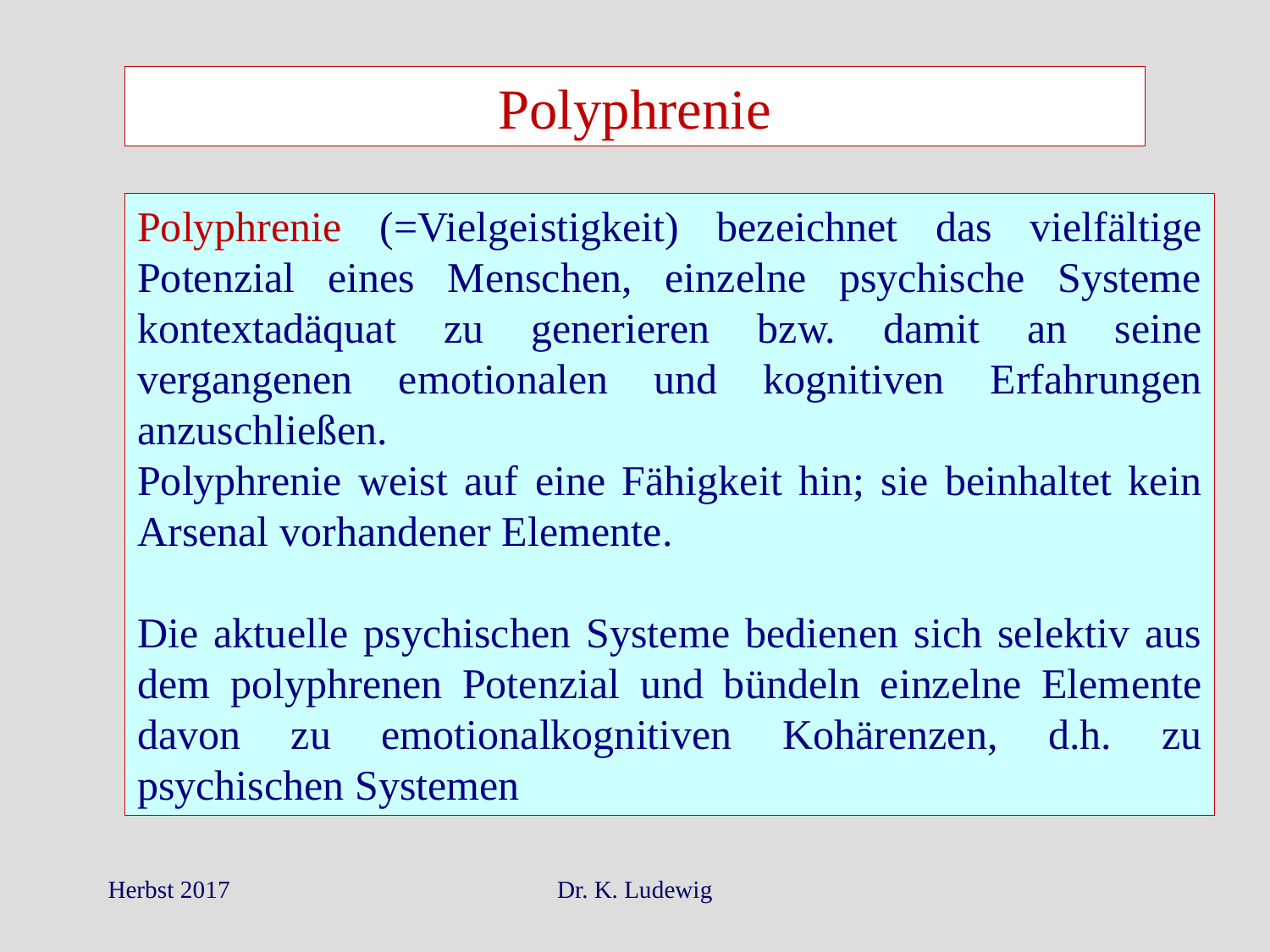

Polyphrenie
Polyphrenie (=Vielgeistigkeit) bezeichnet das vielfältige Potenzial eines Menschen, einzelne psychische Systeme kontextadäquat zu generieren bzw. damit an seine vergangenen emotionalen und kognitiven Erfahrungen anzuschließen.
Polyphrenie weist auf eine Fähigkeit hin; sie beinhaltet kein Arsenal vorhandener Elemente.

Die aktuelle psychischen Systeme bedienen sich selektiv aus dem polyphrenen Potenzial und bündeln einzelne Elemente davon zu emotionalkognitiven Kohärenzen, d.h. zu psychischen Systemen
Herbst 2017
Dr. K. Ludewig